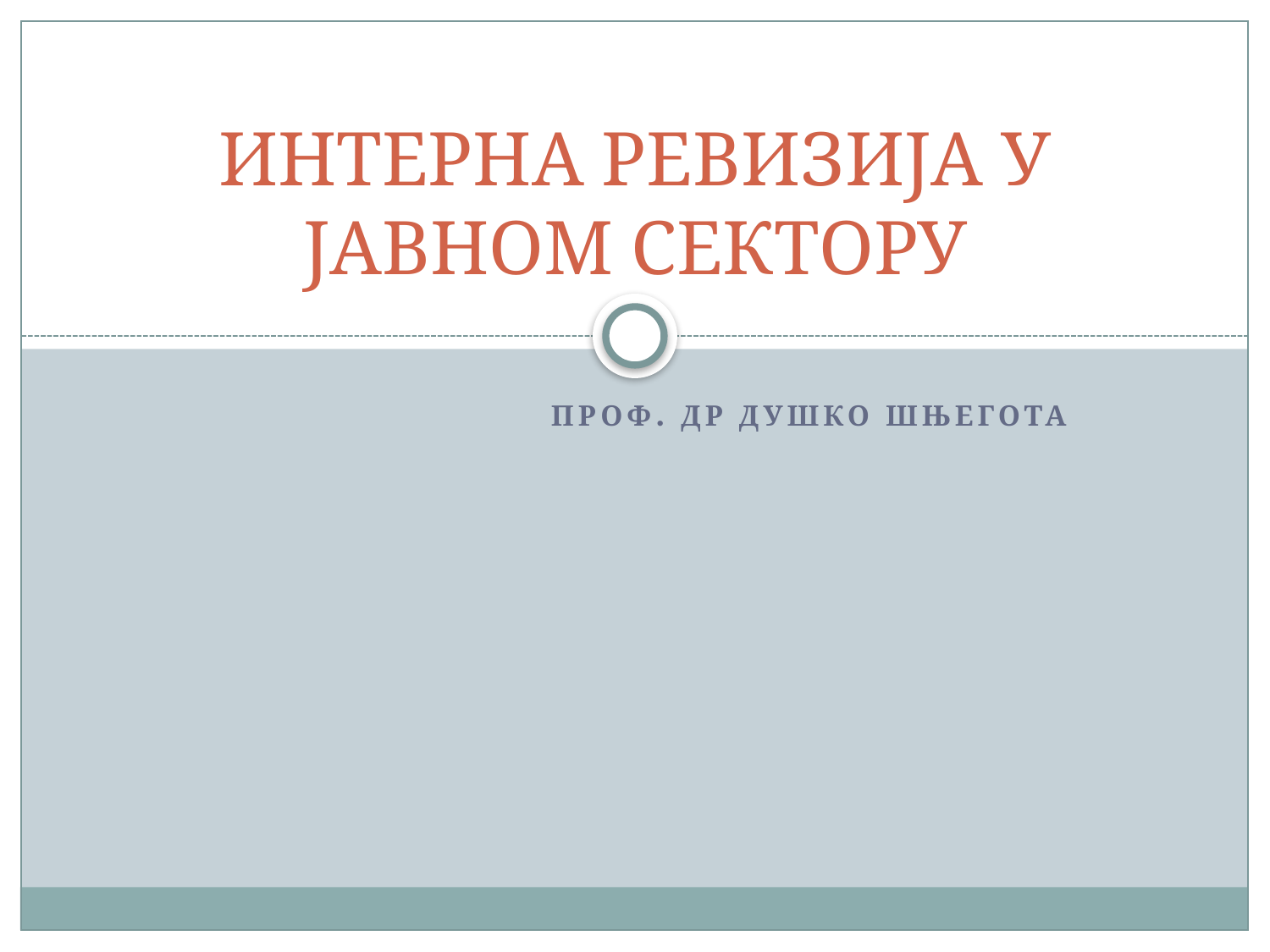

# ИНТЕРНА РЕВИЗИЈА У ЈАВНОМ СЕКТОРУ
Проф. Др Душко Шњегота